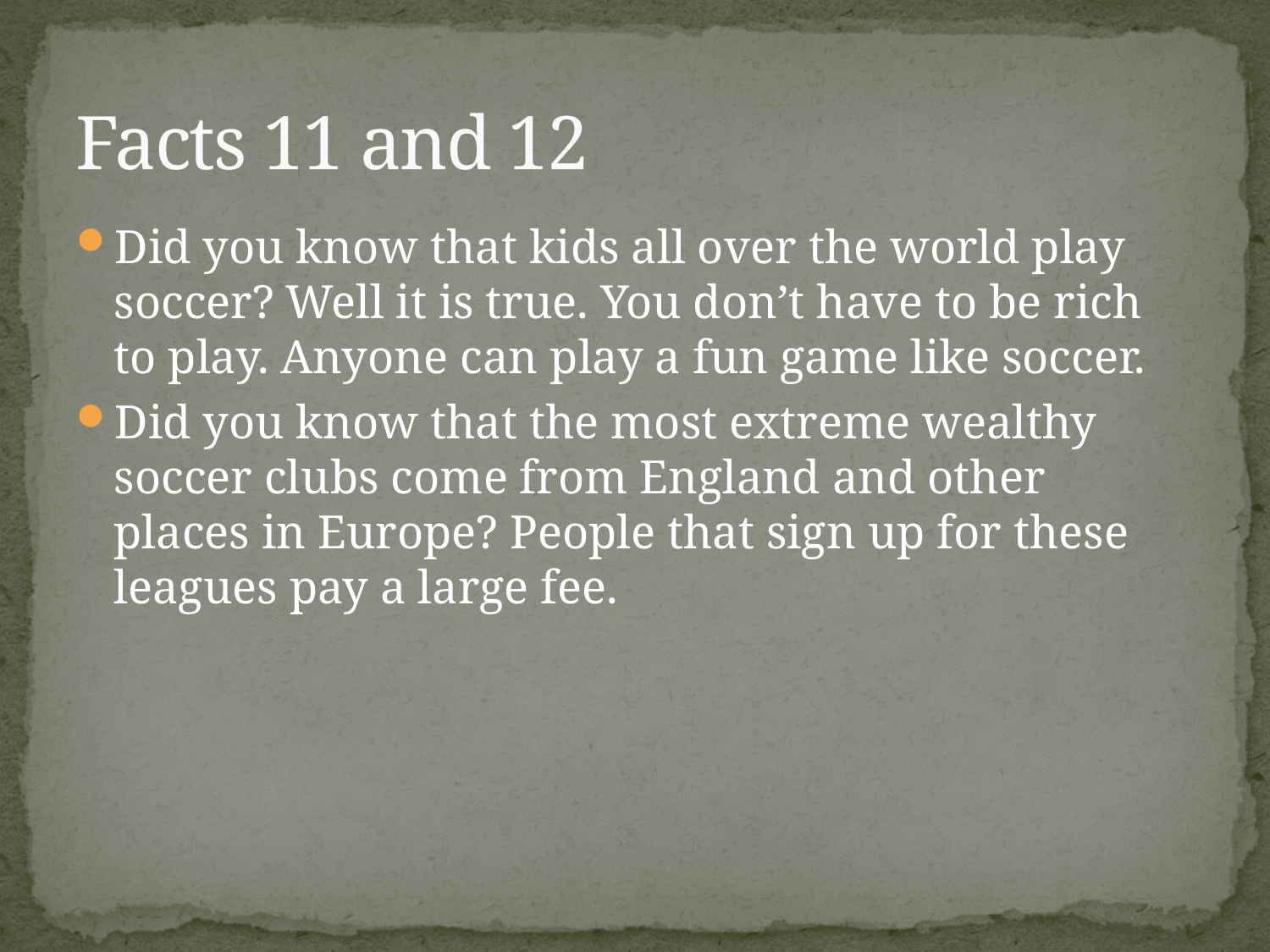

# Facts 11 and 12
Did you know that kids all over the world play soccer? Well it is true. You don’t have to be rich to play. Anyone can play a fun game like soccer.
Did you know that the most extreme wealthy soccer clubs come from England and other places in Europe? People that sign up for these leagues pay a large fee.